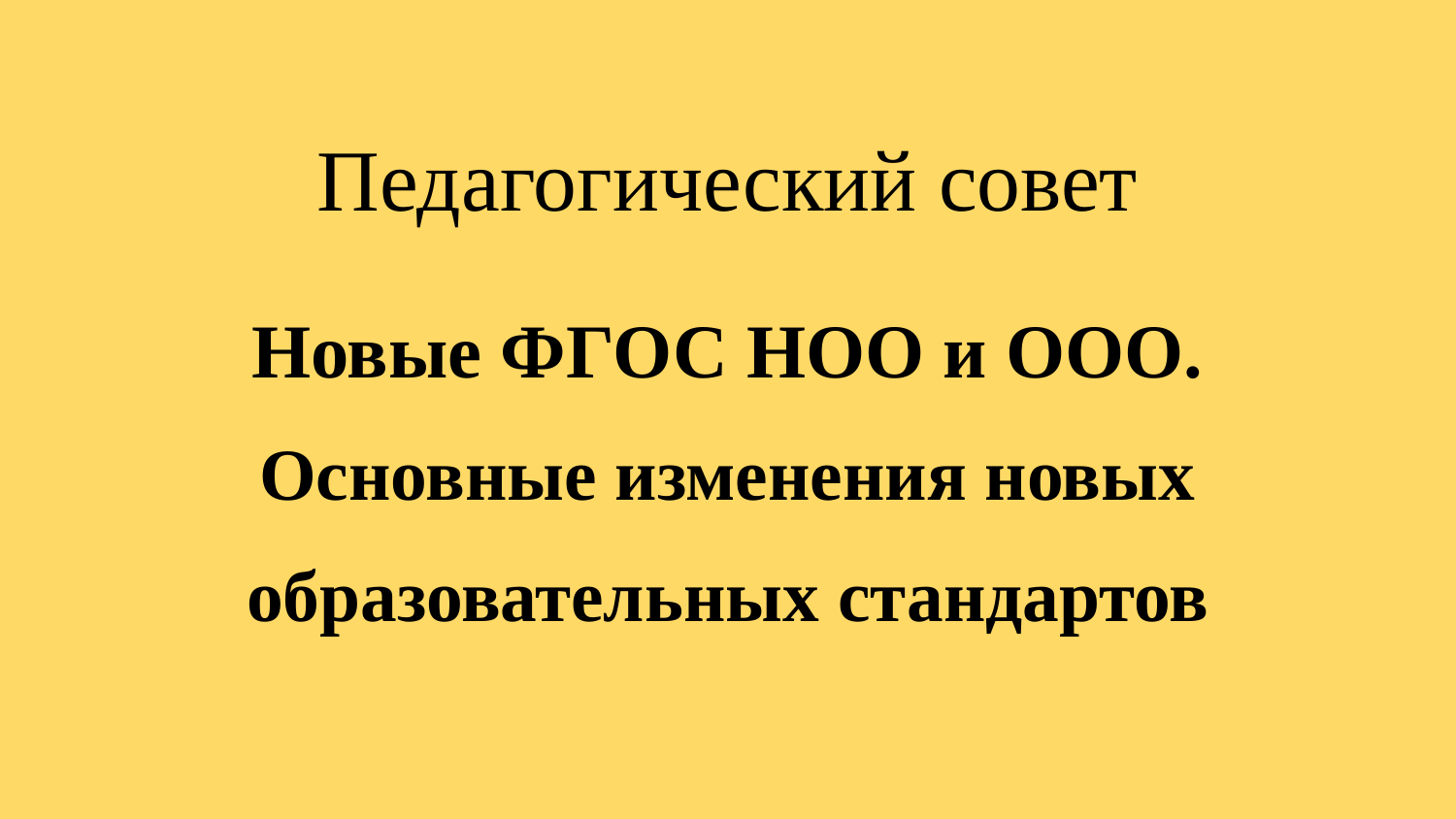

# Педагогический совет
Новые ФГОС НОО и ООО.
Основные изменения новых
образовательных стандартов